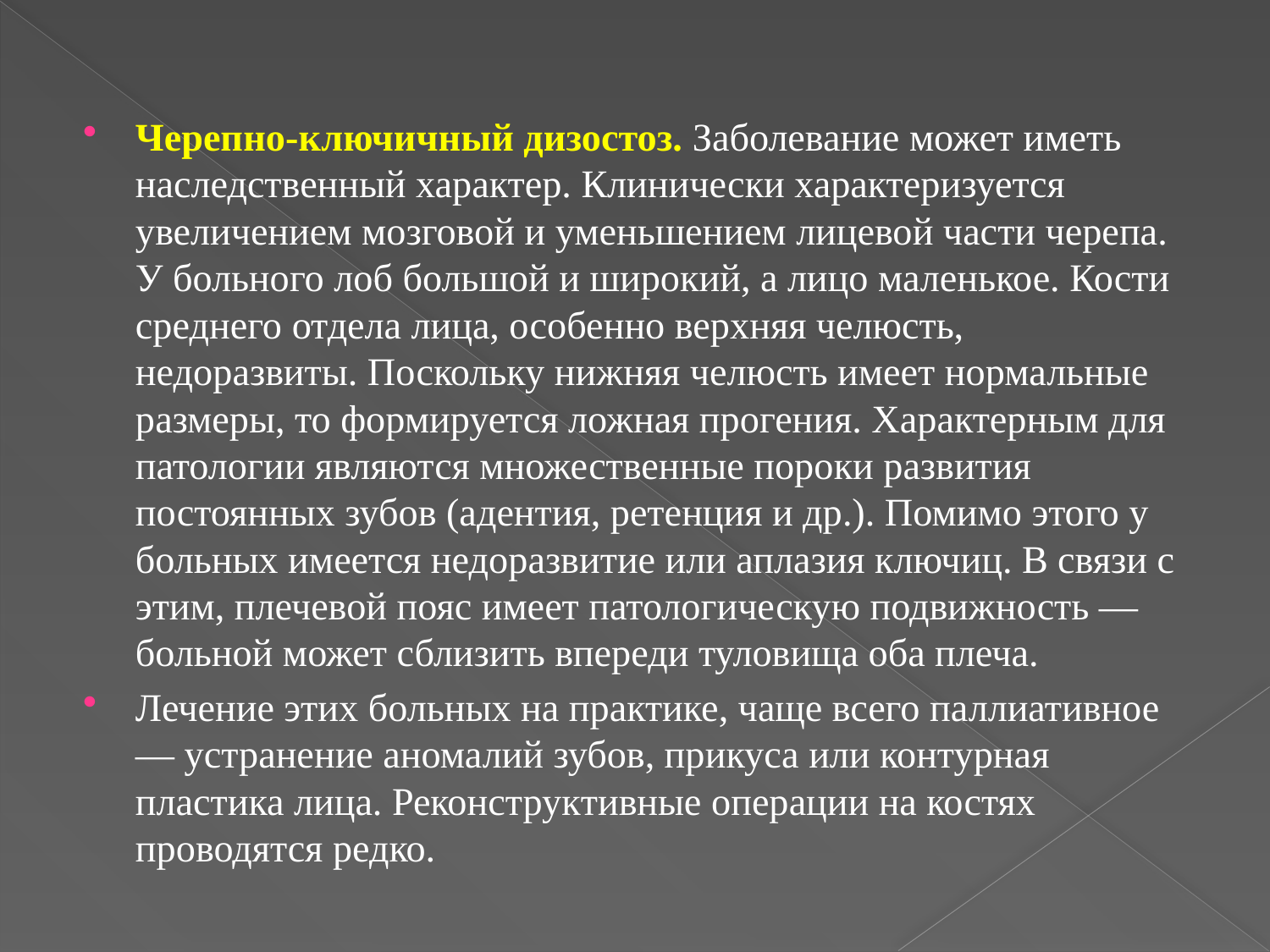

Черепно-ключичный дизостоз. Заболевание может иметь наследственный характер. Клинически характеризуется увеличением мозговой и уменьшением лицевой части черепа. У больного лоб большой и широкий, а лицо маленькое. Кости среднего отдела лица, особенно верхняя челюсть, недоразвиты. Поскольку нижняя челюсть имеет нормальные размеры, то формируется ложная прогения. Характерным для патологии являются множественные пороки развития постоянных зубов (адентия, ретенция и др.). Помимо этого у больных имеется недоразвитие или аплазия ключиц. В связи с этим, плечевой пояс имеет патологическую подвижность — больной может сблизить впереди туловища оба плеча.
Лечение этих больных на практике, чаще всего паллиативное — устранение аномалий зубов, прикуса или контурная пластика лица. Реконструк­тивные операции на костях проводятся редко.